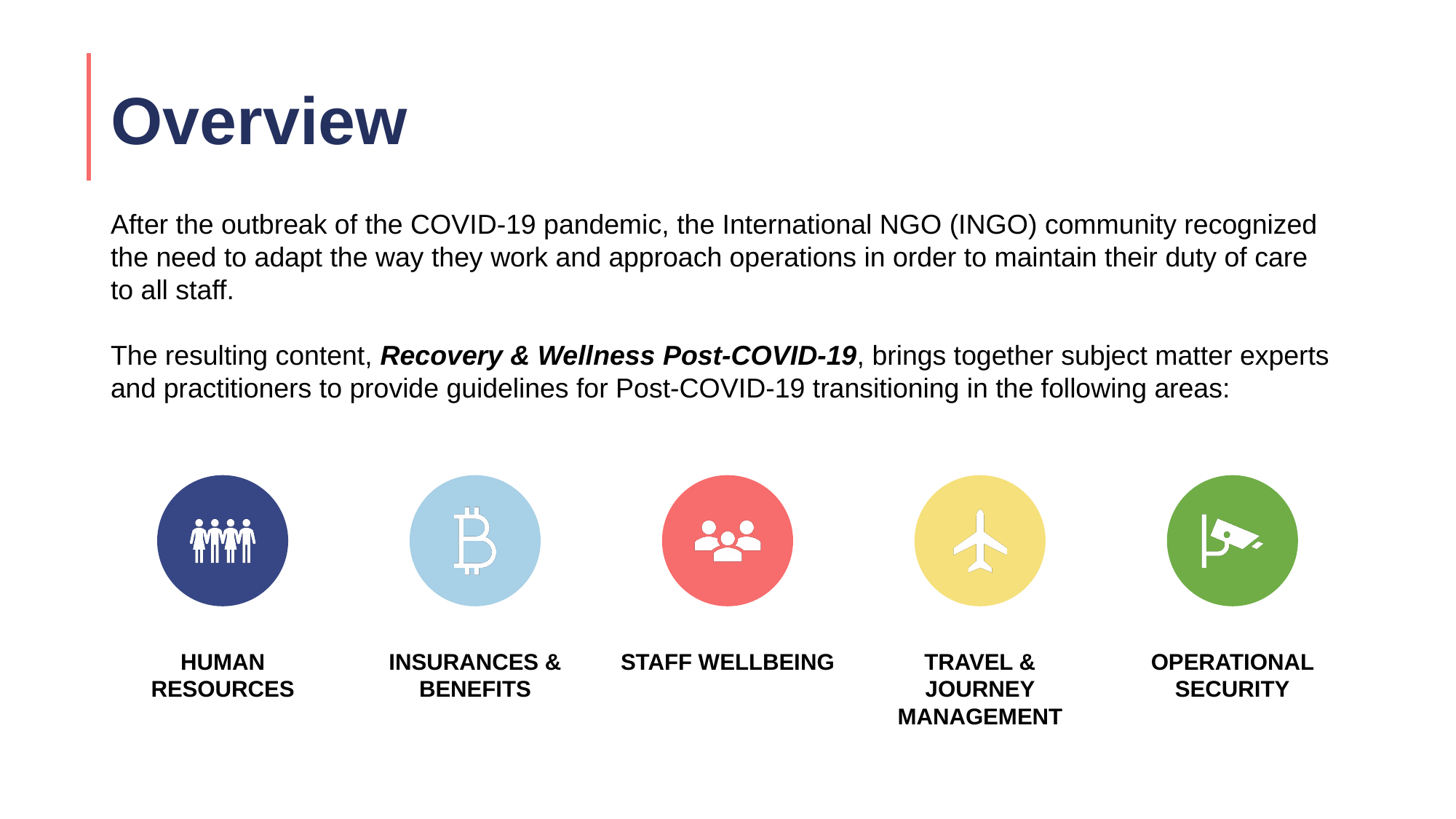

# Overview
After the outbreak of the COVID-19 pandemic, the International NGO (INGO) community recognized the need to adapt the way they work and approach operations in order to maintain their duty of care to all staff.

The resulting content, Recovery & Wellness Post-COVID-19, brings together subject matter experts and practitioners to provide guidelines for Post-COVID-19 transitioning in the following areas:

Human Resources
Insurances & Benefits
Staff Wellbeing
Travel & Journey Management
Operational Security